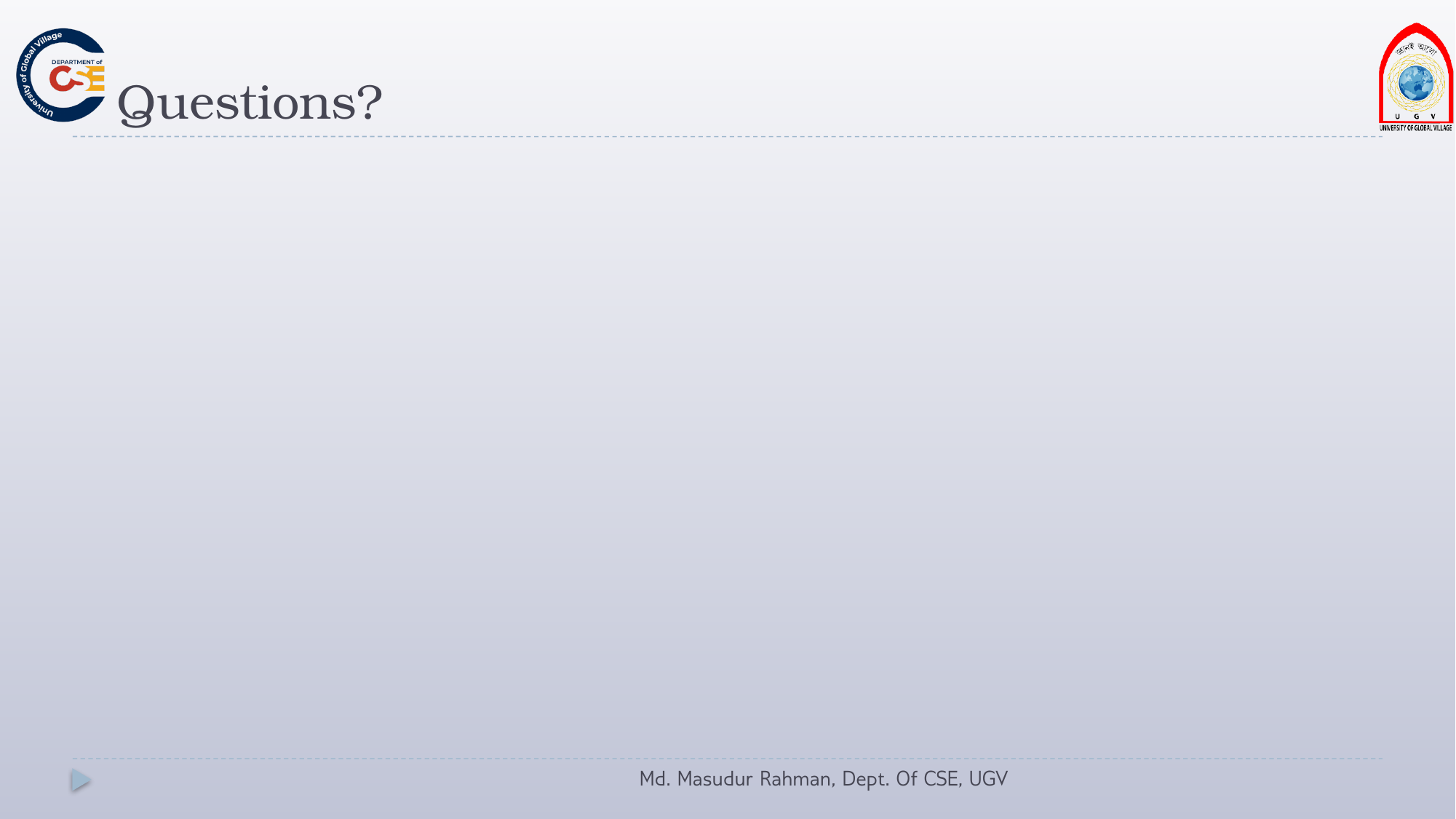

# Questions?

Md. Masudur Rahman, Dept. Of CSE, UGV